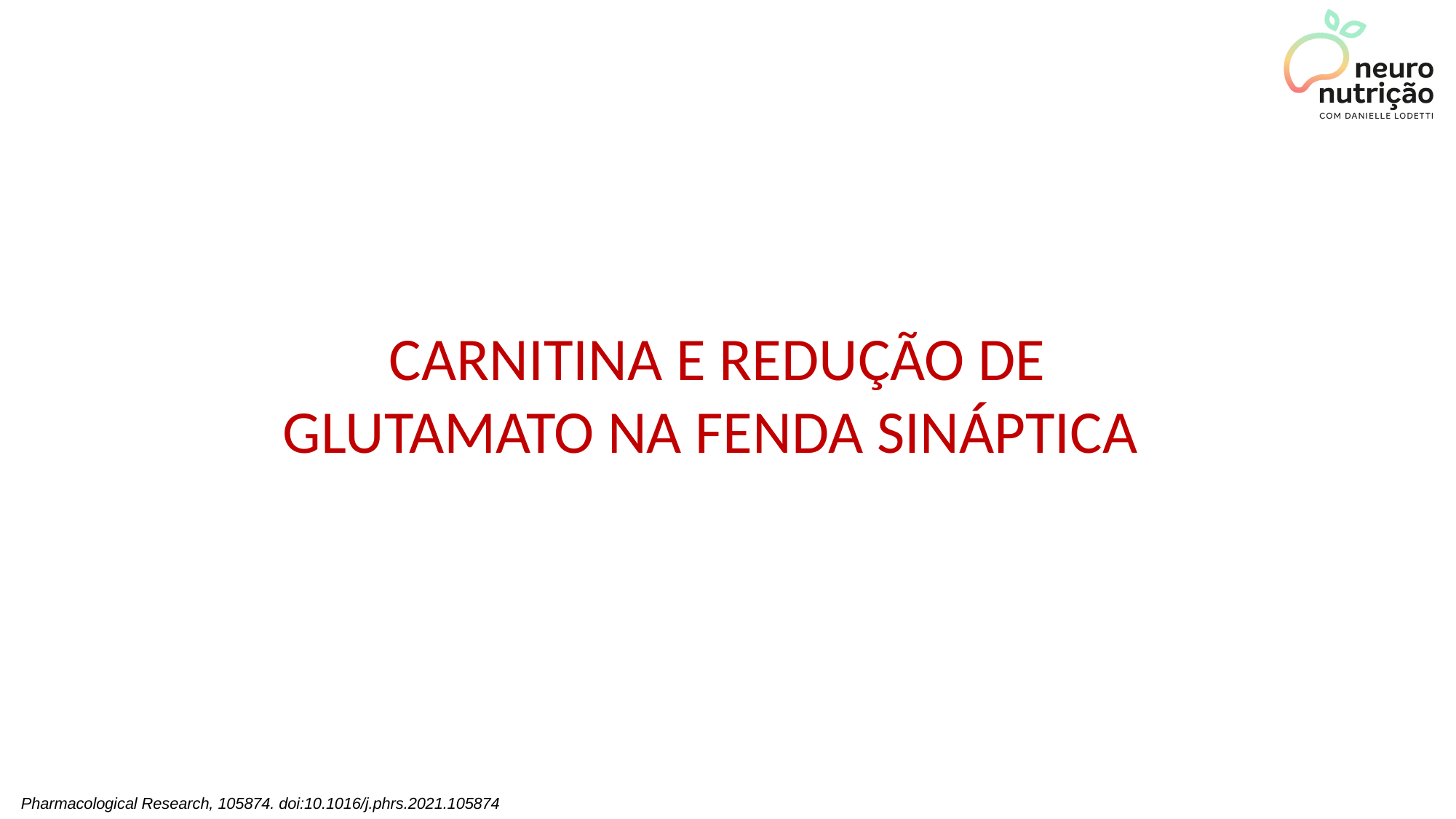

CARNITINA E REDUÇÃO DE GLUTAMATO NA FENDA SINÁPTICA
Pharmacological Research, 105874. doi:10.1016/j.phrs.2021.105874